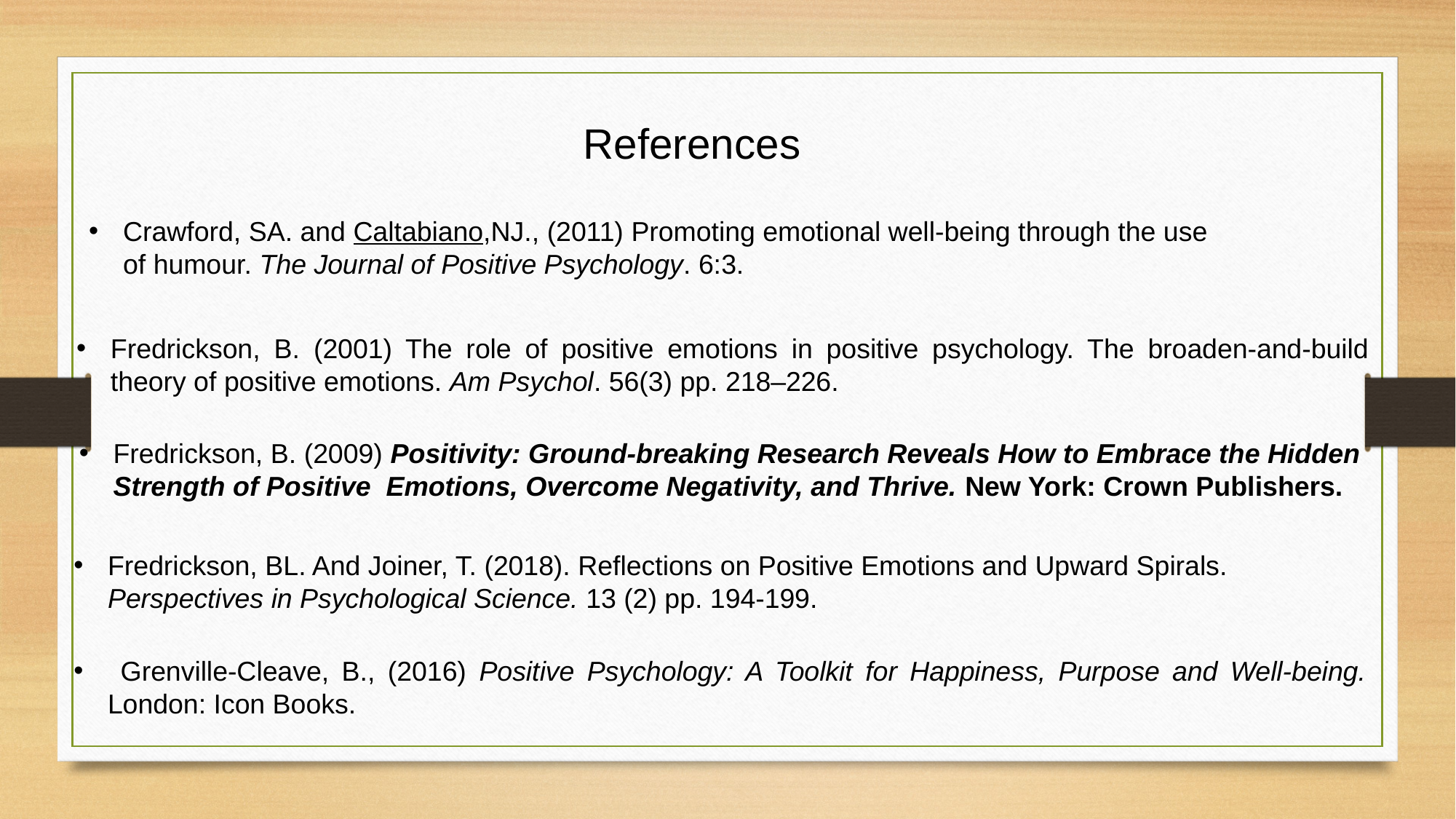

References
Crawford, SA. and Caltabiano,NJ., (2011) Promoting emotional well-being through the use of humour. The Journal of Positive Psychology. 6:3.

Fredrickson, B. (2001) The role of positive emotions in positive psychology. The broaden-and-build theory of positive emotions. Am Psychol. 56(3) pp. 218–226.
Fredrickson, B. (2009) Positivity: Ground-breaking Research Reveals How to Embrace the Hidden Strength of Positive  Emotions, Overcome Negativity, and Thrive. New York: Crown Publishers.
Fredrickson, BL. And Joiner, T. (2018). Reflections on Positive Emotions and Upward Spirals. Perspectives in Psychological Science. 13 (2) pp. 194-199.

 Grenville-Cleave, B., (2016) Positive Psychology: A Toolkit for Happiness, Purpose and Well-being. London: Icon Books.